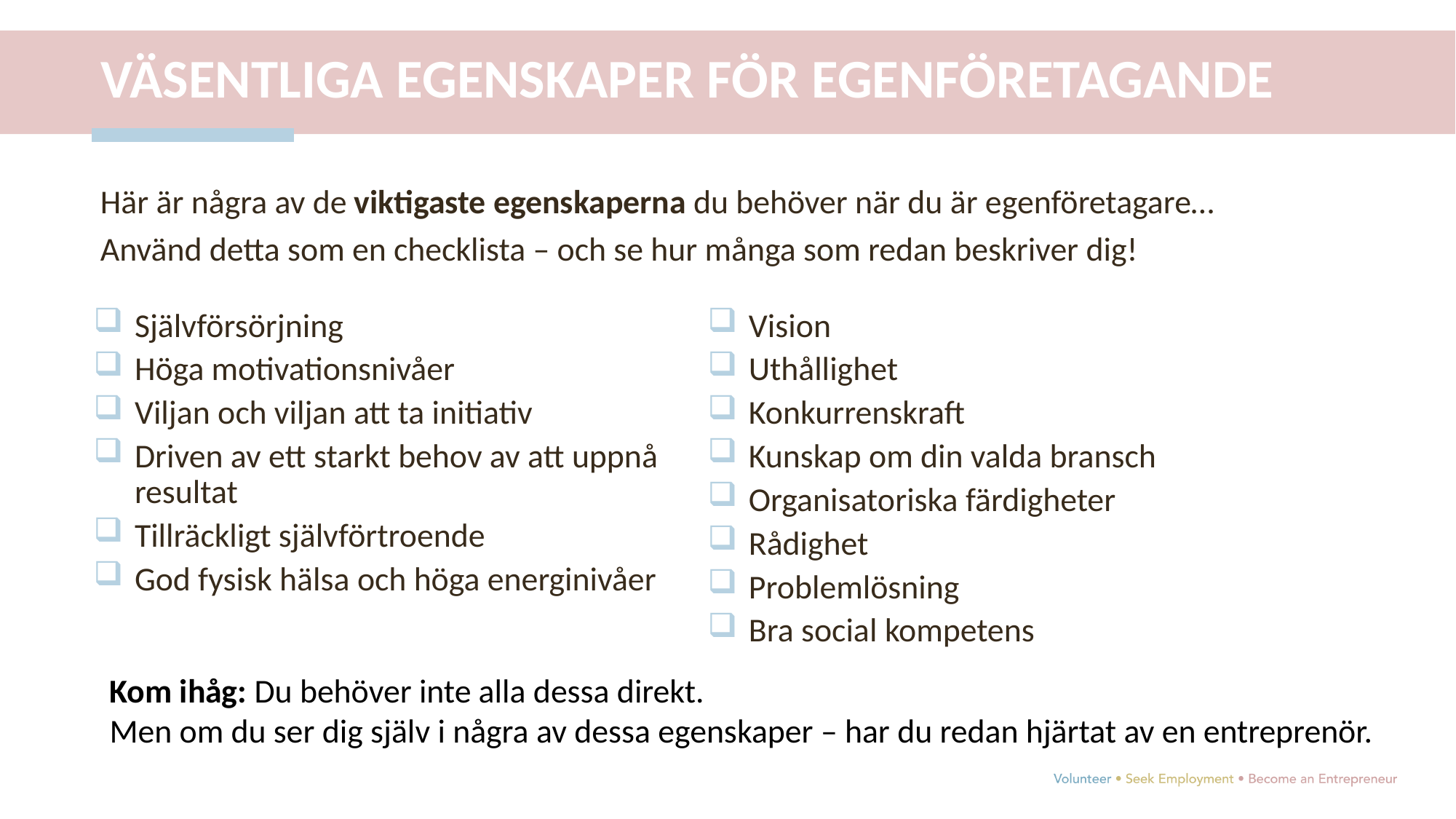

VÄSENTLIGA EGENSKAPER FÖR EGENFÖRETAGANDE
Här är några av de viktigaste egenskaperna du behöver när du är egenföretagare…
Använd detta som en checklista – och se hur många som redan beskriver dig!
Självförsörjning
Höga motivationsnivåer
Viljan och viljan att ta initiativ
Driven av ett starkt behov av att uppnå resultat
Tillräckligt självförtroende
God fysisk hälsa och höga energinivåer

Vision
Uthållighet
Konkurrenskraft
Kunskap om din valda bransch
Organisatoriska färdigheter
Rådighet
Problemlösning
Bra social kompetens
Kom ihåg: Du behöver inte alla dessa direkt.
Men om du ser dig själv i några av dessa egenskaper – har du redan hjärtat av en entreprenör.